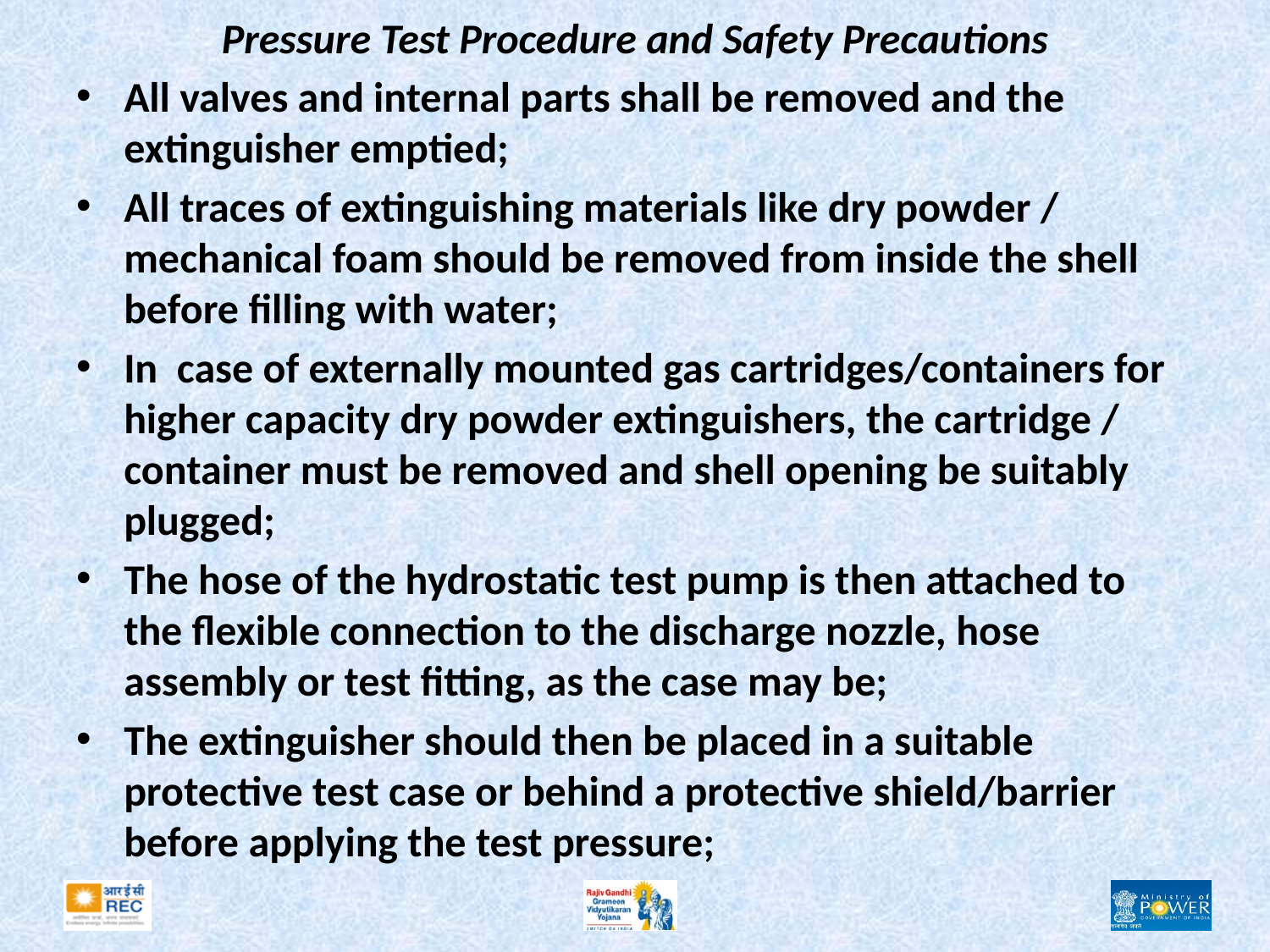

# Pressure Test Procedure and Safety Precautions
All valves and internal parts shall be removed and the extinguisher emptied;
All traces of extinguishing materials like dry powder / mechanical foam should be removed from inside the shell before filling with water;
In  case of externally mounted gas cartridges/containers for higher capacity dry powder extinguishers, the cartridge / container must be removed and shell opening be suitably plugged;
The hose of the hydrostatic test pump is then attached to the flexible connection to the discharge nozzle, hose assembly or test fitting, as the case may be;
The extinguisher should then be placed in a suitable protective test case or behind a protective shield/barrier before applying the test pressure;